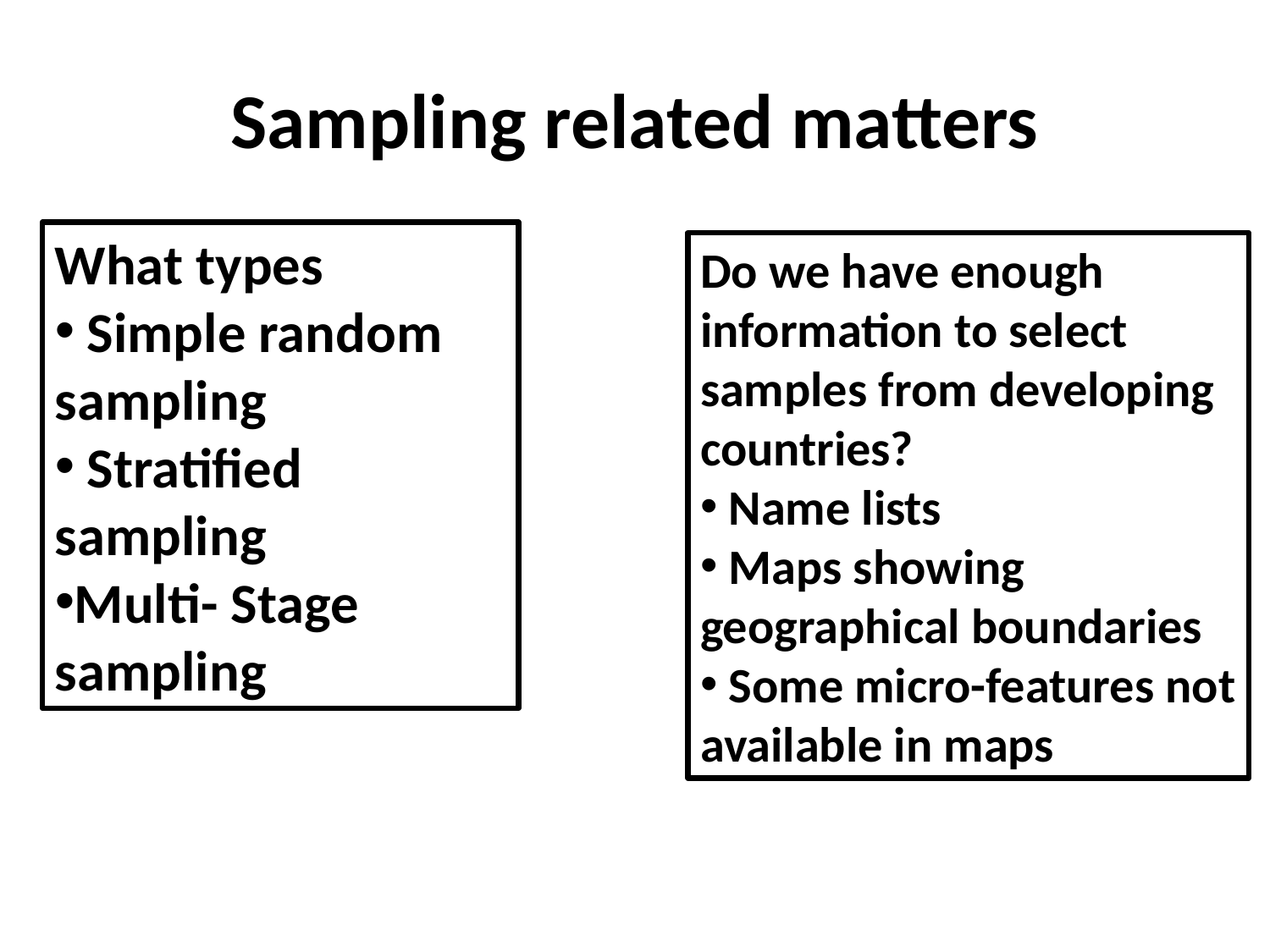

# Sampling related matters
What types
 Simple random sampling
 Stratified sampling
Multi- Stage sampling
Do we have enough information to select samples from developing countries?
 Name lists
 Maps showing geographical boundaries
 Some micro-features not available in maps